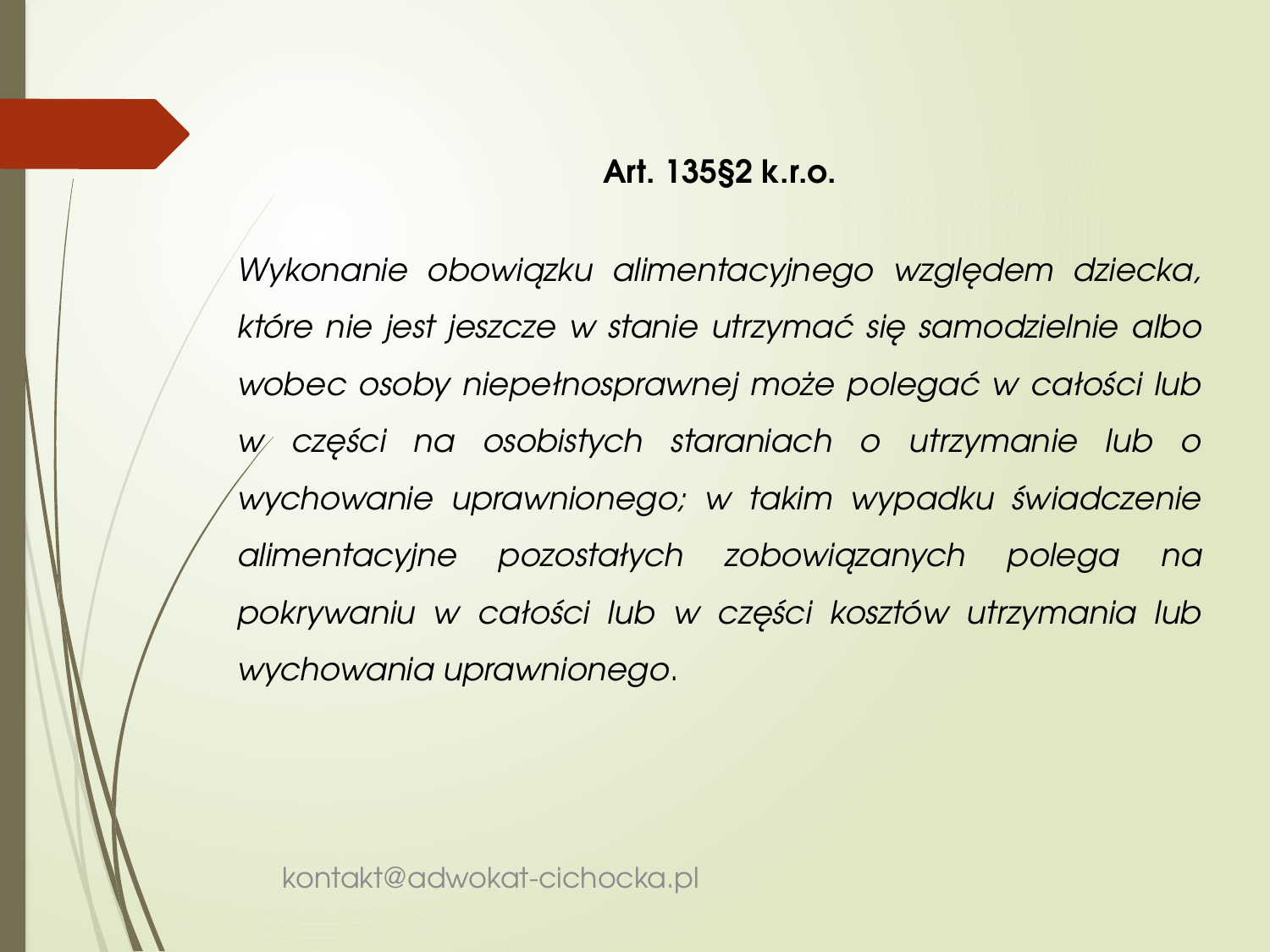

Art. 135§2 k.r.o.

Wykonanie obowiązku alimentacyjnego względem dziecka, które nie jest jeszcze w stanie utrzymać się samodzielnie albo wobec osoby niepełnosprawnej może polegać w całości lub w części na osobistych staraniach o utrzymanie lub o wychowanie uprawnionego; w takim wypadku świadczenie alimentacyjne pozostałych zobowiązanych polega na pokrywaniu w całości lub w części kosztów utrzymania lub wychowania uprawnionego.
kontakt@adwokat-cichocka.pl